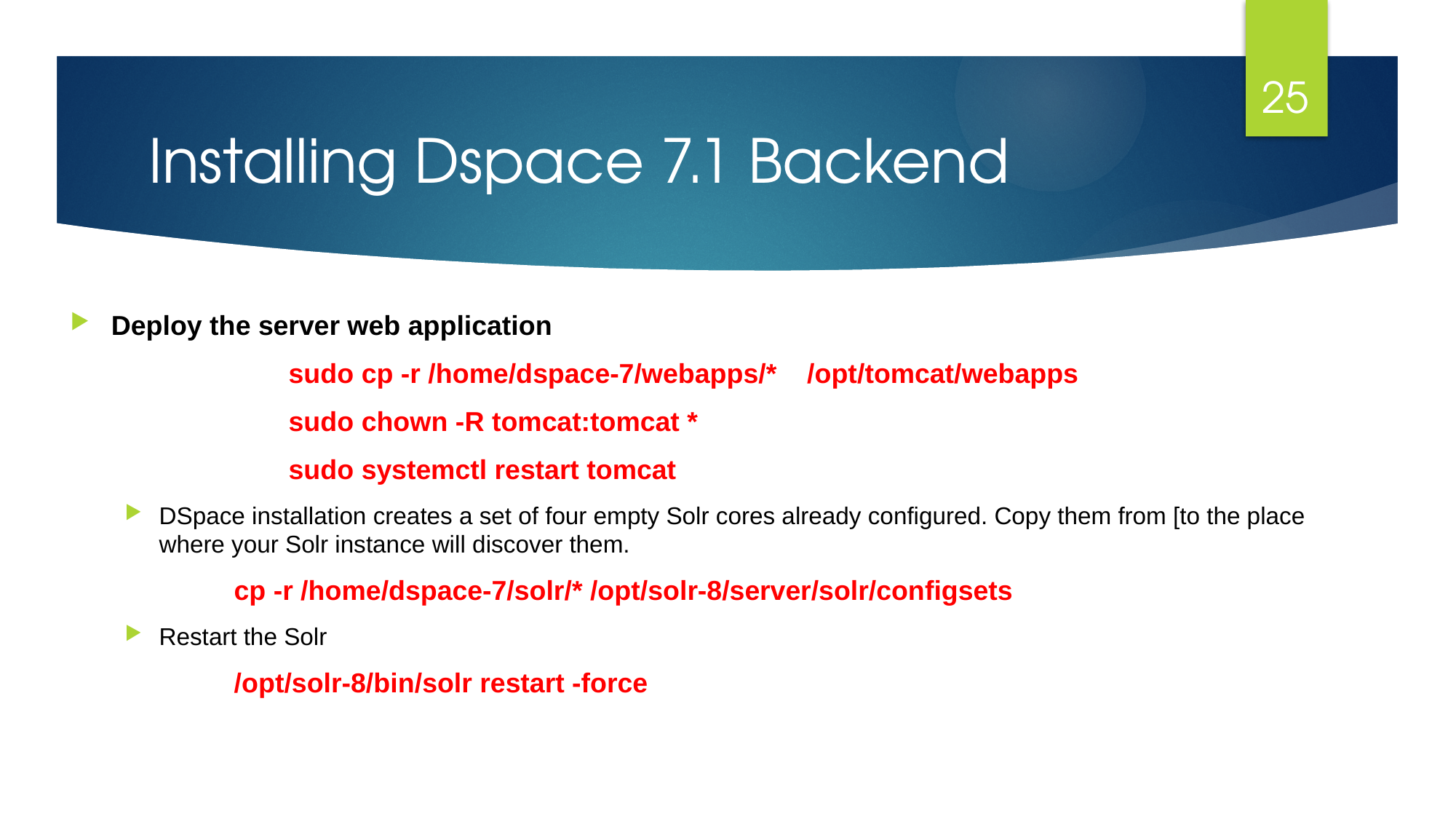

25
# Installing Dspace 7.1 Backend

Deploy the server web application
		sudo cp -r /home/dspace-7/webapps/*    /opt/tomcat/webapps
		sudo chown -R tomcat:tomcat *
		sudo systemctl restart tomcat
DSpace installation creates a set of four empty Solr cores already configured. Copy them from [to the place where your Solr instance will discover them.
	cp -r /home/dspace-7/solr/* /opt/solr-8/server/solr/configsets
Restart the Solr
	/opt/solr-8/bin/solr restart -force